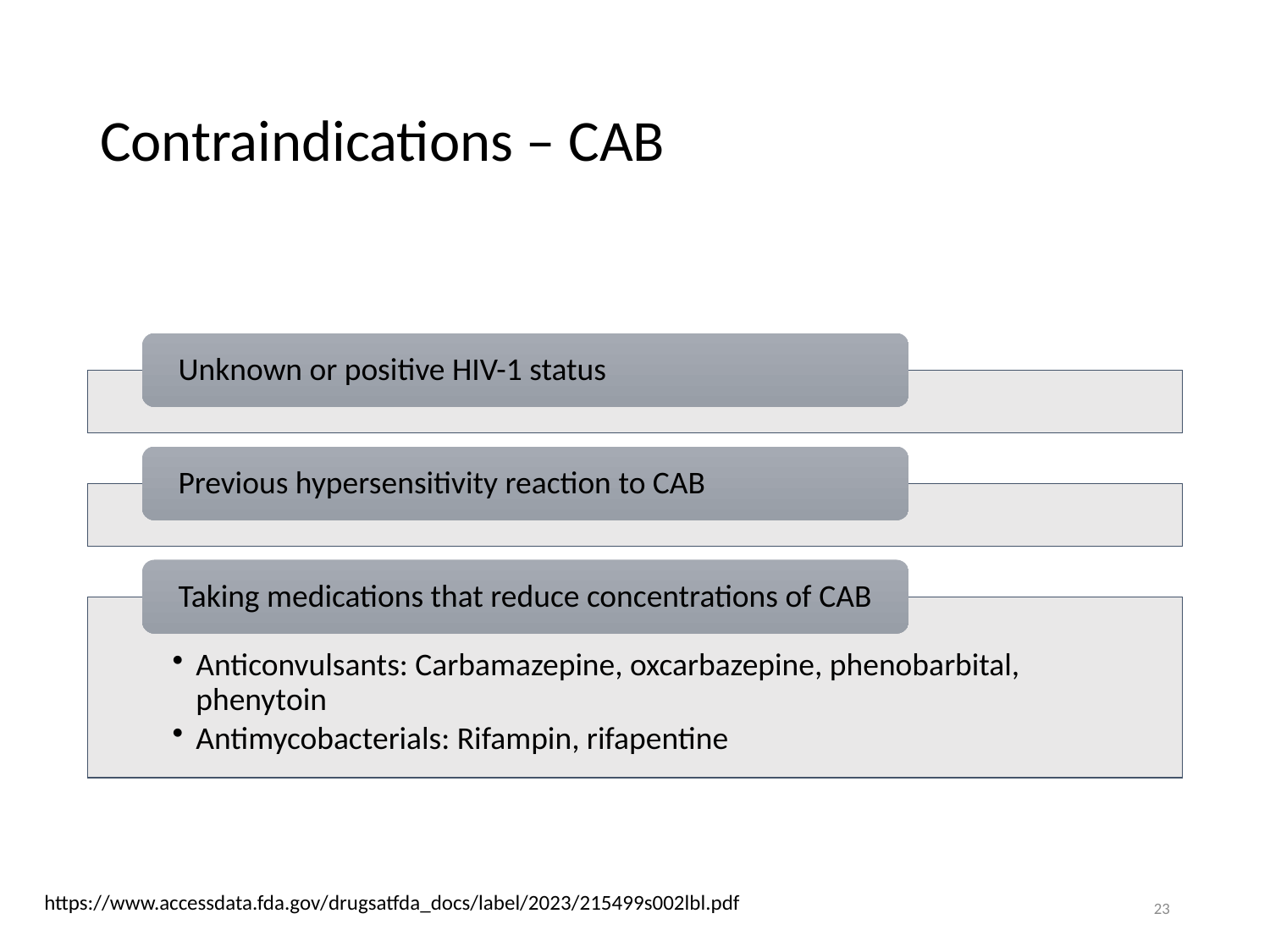

# Contraindications – CAB
Unknown or positive HIV-1 status
Previous hypersensitivity reaction to CAB
Anticonvulsants: Carbamazepine, oxcarbazepine, phenobarbital, phenytoin
Antimycobacterials: Rifampin, rifapentine
Taking medications that reduce concentrations of CAB
23
https://www.accessdata.fda.gov/drugsatfda_docs/label/2023/215499s002lbl.pdf